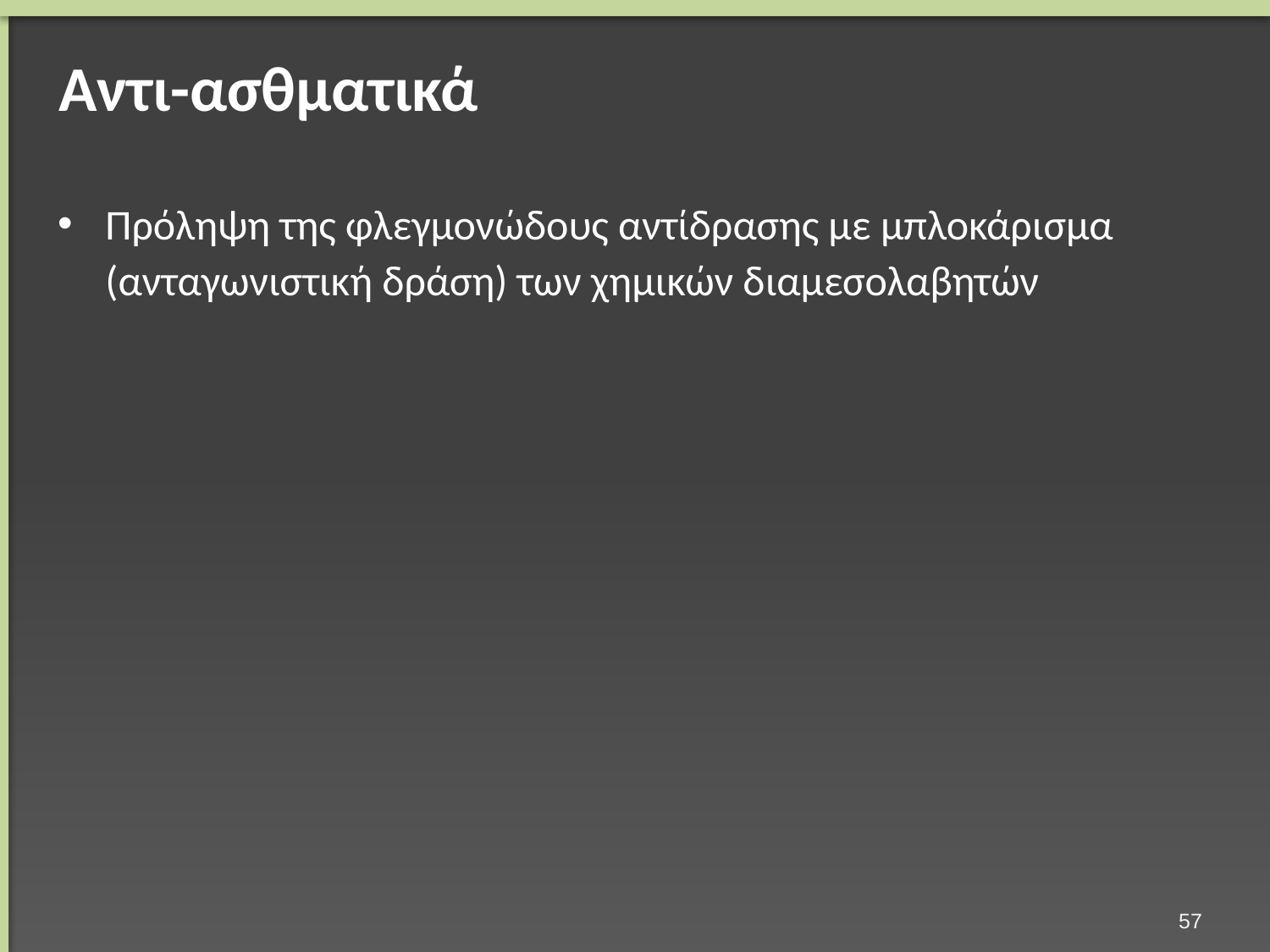

# Αντι-ασθματικά
Πρόληψη της φλεγμονώδους αντίδρασης με μπλοκάρισμα (ανταγωνιστική δράση) των χημικών διαμεσολαβητών
57